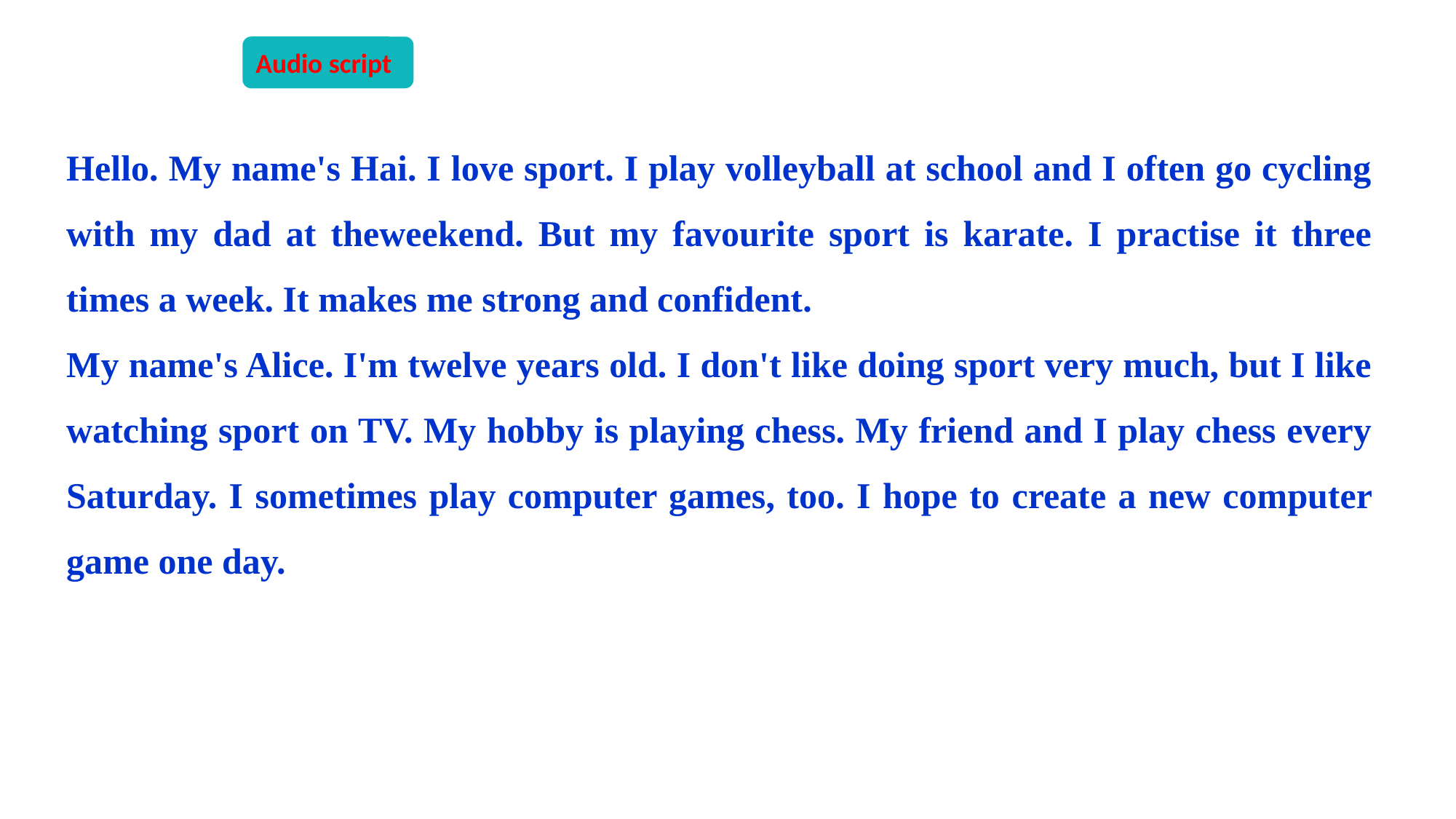

Audio script
Hello. My name's Hai. I love sport. I play volleyball at school and I often go cycling with my dad at theweekend. But my favourite sport is karate. I practise it three times a week. It makes me strong and confident.
My name's Alice. I'm twelve years old. I don't like doing sport very much, but I like watching sport on TV. My hobby is playing chess. My friend and I play chess every Saturday. I sometimes play computer games, too. I hope to create a new computer game one day.